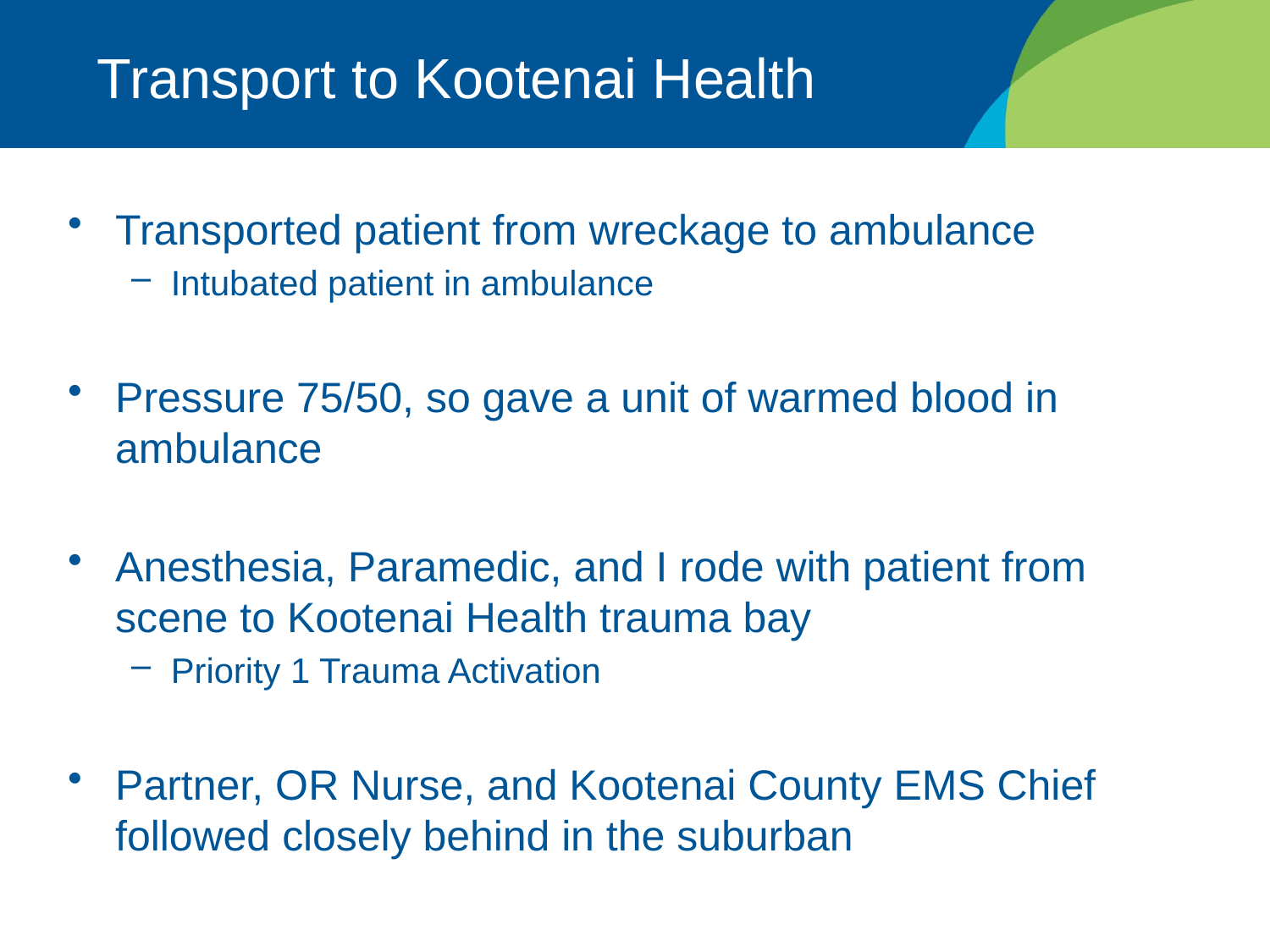

# Transport to Kootenai Health
Transported patient from wreckage to ambulance
Intubated patient in ambulance

Pressure 75/50, so gave a unit of warmed blood in ambulance

Anesthesia, Paramedic, and I rode with patient from scene to Kootenai Health trauma bay
Priority 1 Trauma Activation

Partner, OR Nurse, and Kootenai County EMS Chief followed closely behind in the suburban